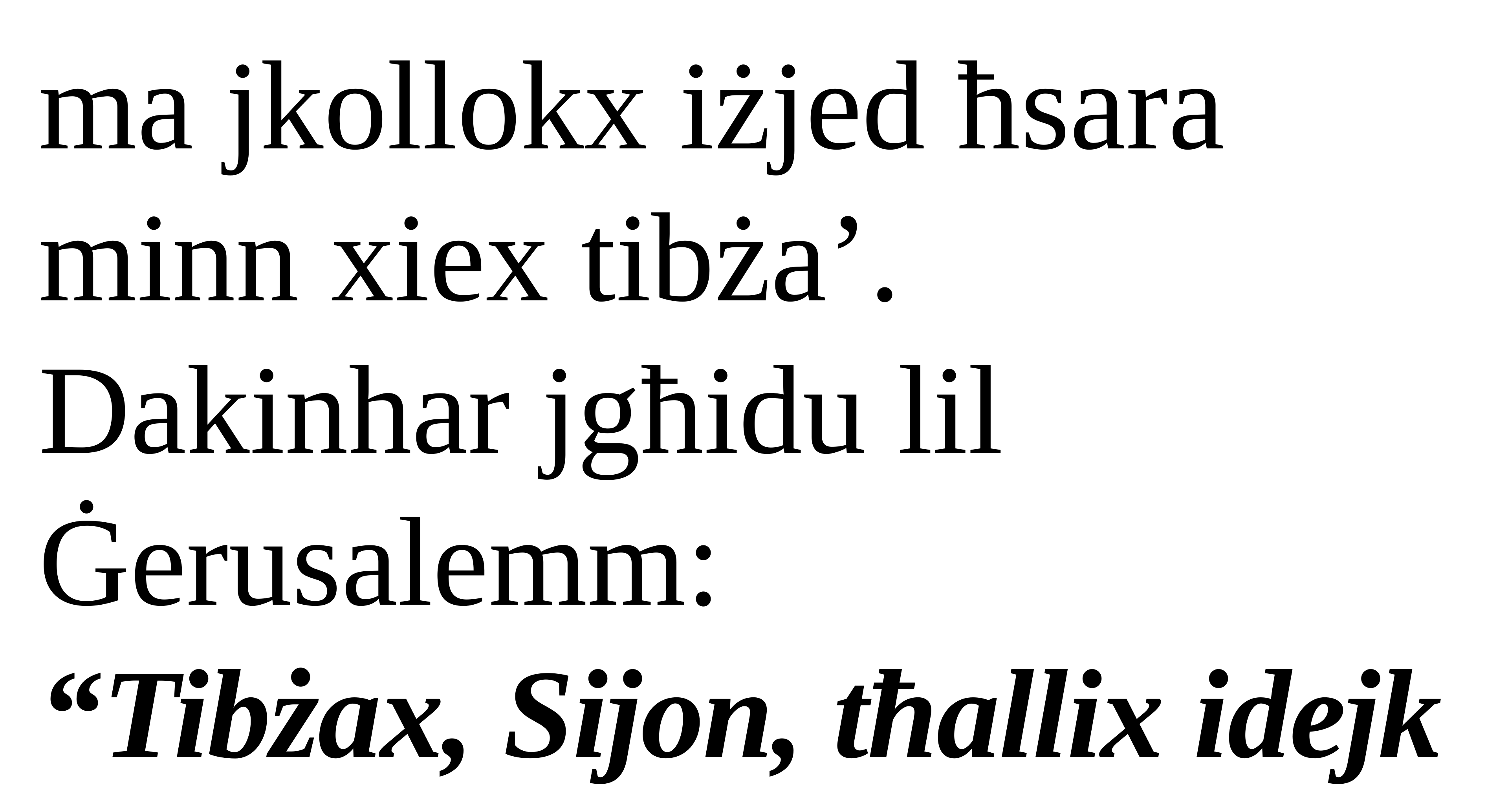

ma jkollokx iżjed ħsara minn xiex tibża’.
Dakinhar jgħidu lil Ġerusalemm:
“Tibżax, Sijon, tħallix idejk